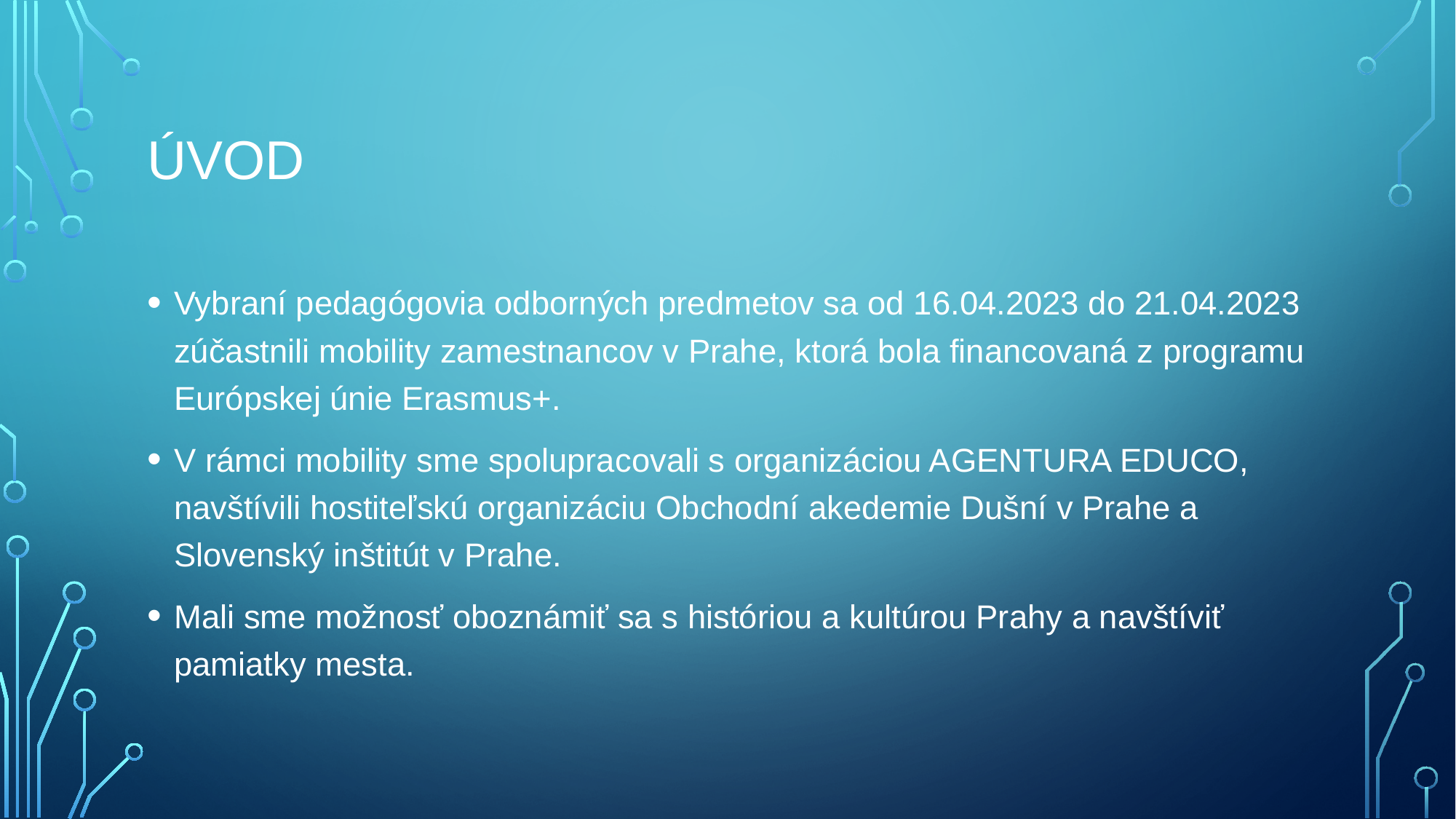

# úvod
Vybraní pedagógovia odborných predmetov sa od 16.04.2023 do 21.04.2023 zúčastnili mobility zamestnancov v Prahe, ktorá bola financovaná z programu Európskej únie Erasmus+.
V rámci mobility sme spolupracovali s organizáciou AGENTURA EDUCO, navštívili hostiteľskú organizáciu Obchodní akedemie Dušní v Prahe a Slovenský inštitút v Prahe.
Mali sme možnosť oboznámiť sa s históriou a kultúrou Prahy a navštíviť pamiatky mesta.